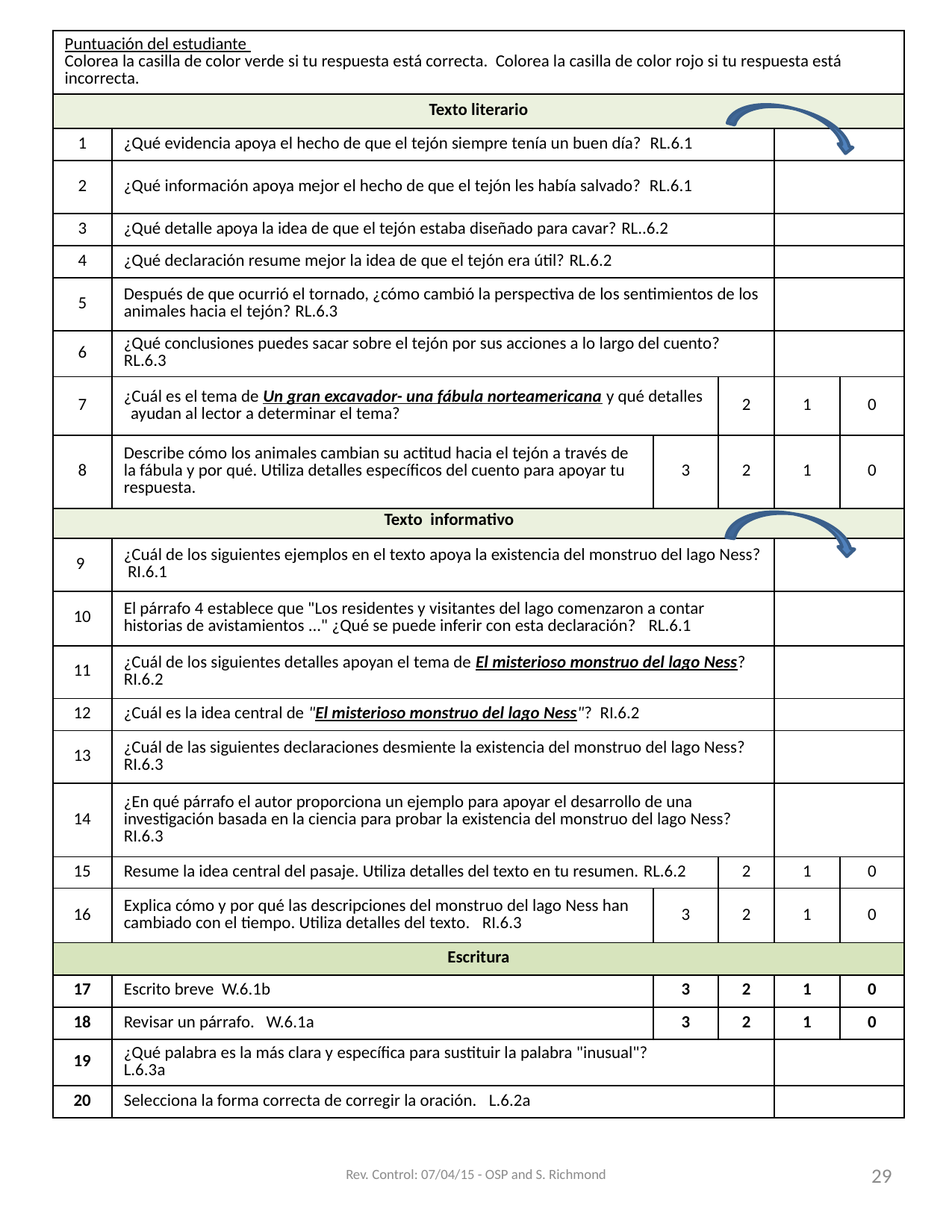

| Puntuación del estudiante Colorea la casilla de color verde si tu respuesta está correcta. Colorea la casilla de color rojo si tu respuesta está incorrecta. |  |  |  |  |  |
| --- | --- | --- | --- | --- | --- |
| Texto literario |  |  |  |  |  |
| 1 | ¿Qué evidencia apoya el hecho de que el tejón siempre tenía un buen día? RL.6.1 |  |  |  |  |
| 2 | ¿Qué información apoya mejor el hecho de que el tejón les había salvado? RL.6.1 |  |  |  |  |
| 3 | ¿Qué detalle apoya la idea de que el tejón estaba diseñado para cavar? RL..6.2 |  |  |  |  |
| 4 | ¿Qué declaración resume mejor la idea de que el tejón era útil? RL.6.2 |  |  |  |  |
| 5 | Después de que ocurrió el tornado, ¿cómo cambió la perspectiva de los sentimientos de los animales hacia el tejón? RL.6.3 |  |  |  |  |
| 6 | ¿Qué conclusiones puedes sacar sobre el tejón por sus acciones a lo largo del cuento?RL.6.3 |  |  |  |  |
| 7 | ¿Cuál es el tema de Un gran excavador- una fábula norteamericana y qué detalles ayudan al lector a determinar el tema? |  | 2 | 1 | 0 |
| 8 | Describe cómo los animales cambian su actitud hacia el tejón a través de la fábula y por qué. Utiliza detalles específicos del cuento para apoyar tu respuesta. | 3 | 2 | 1 | 0 |

| Texto informativo |  |  |  |  |  |
| --- | --- | --- | --- | --- | --- |
| 9 | ¿Cuál de los siguientes ejemplos en el texto apoya la existencia del monstruo del lago Ness? RI.6.1 |  |  |  |  |
| 10 | El párrafo 4 establece que "Los residentes y visitantes del lago comenzaron a contar historias de avistamientos ..." ¿Qué se puede inferir con esta declaración? RL.6.1 |  |  |  |  |
| 11 | ¿Cuál de los siguientes detalles apoyan el tema de El misterioso monstruo del lago Ness? RI.6.2 |  |  |  |  |
| 12 | ¿Cuál es la idea central de "El misterioso monstruo del lago Ness"? RI.6.2 |  |  |  |  |
| 13 | ¿Cuál de las siguientes declaraciones desmiente la existencia del monstruo del lago Ness? RI.6.3 |  |  |  |  |
| 14 | ¿En qué párrafo el autor proporciona un ejemplo para apoyar el desarrollo de una investigación basada en la ciencia para probar la existencia del monstruo del lago Ness? RI.6.3 |  |  |  |  |
| 15 | Resume la idea central del pasaje. Utiliza detalles del texto en tu resumen. RL.6.2 |  | 2 | 1 | 0 |
| 16 | Explica cómo y por qué las descripciones del monstruo del lago Ness han cambiado con el tiempo. Utiliza detalles del texto. RI.6.3 | 3 | 2 | 1 | 0 |

| Escritura |  |  |  |  |  |
| --- | --- | --- | --- | --- | --- |
| 17 | Escrito breve W.6.1b | 3 | 2 | 1 | 0 |
| 18 | Revisar un párrafo. W.6.1a | 3 | 2 | 1 | 0 |
| 19 | ¿Qué palabra es la más clara y específica para sustituir la palabra "inusual"? L.6.3a |  |  |  |  |
| 20 | Selecciona la forma correcta de corregir la oración. L.6.2a |  |  |  |  |
Rev. Control: 07/04/15 - OSP and S. Richmond
29